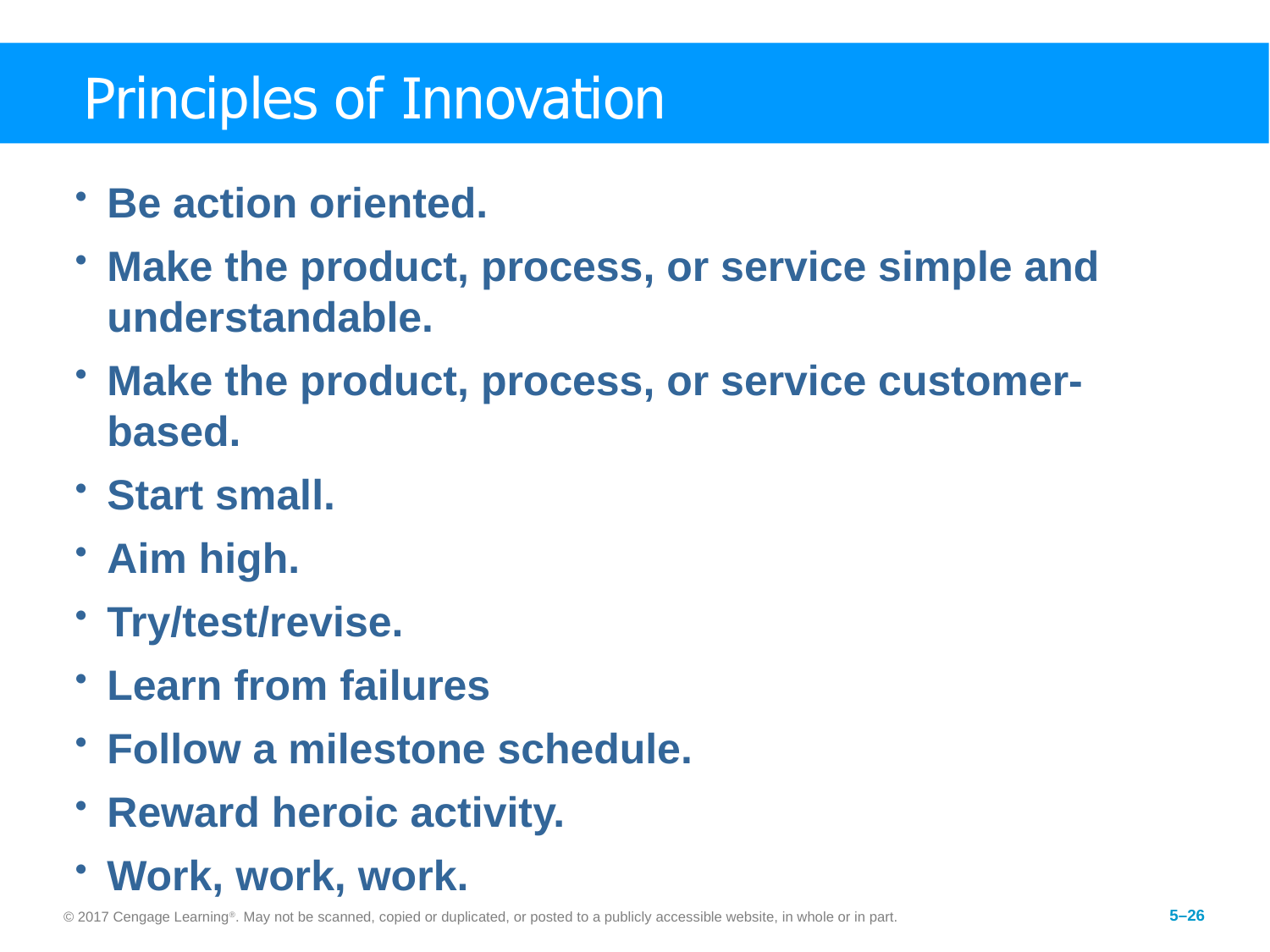

# Principles of Innovation
Be action oriented.
Make the product, process, or service simple and understandable.
Make the product, process, or service customer-based.
Start small.
Aim high.
Try/test/revise.
Learn from failures
Follow a milestone schedule.
Reward heroic activity.
Work, work, work.
© 2017 Cengage Learning®. May not be scanned, copied or duplicated, or posted to a publicly accessible website, in whole or in part.
5–26